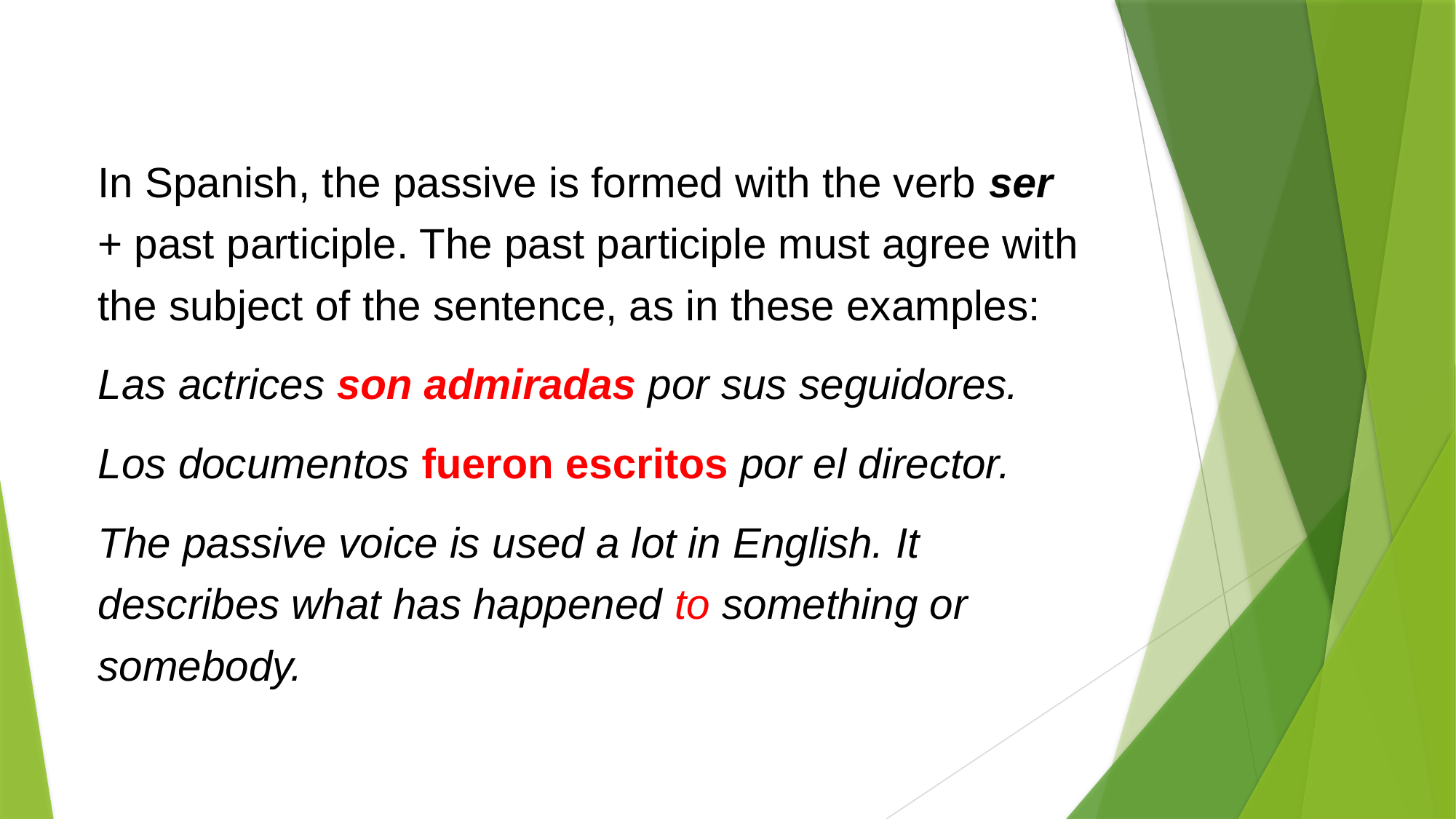

In Spanish, the passive is formed with the verb ser + past participle. The past participle must agree with the subject of the sentence, as in these examples:
Las actrices son admiradas por sus seguidores.
Los documentos fueron escritos por el director.
The passive voice is used a lot in English. It describes what has happened to something or somebody.